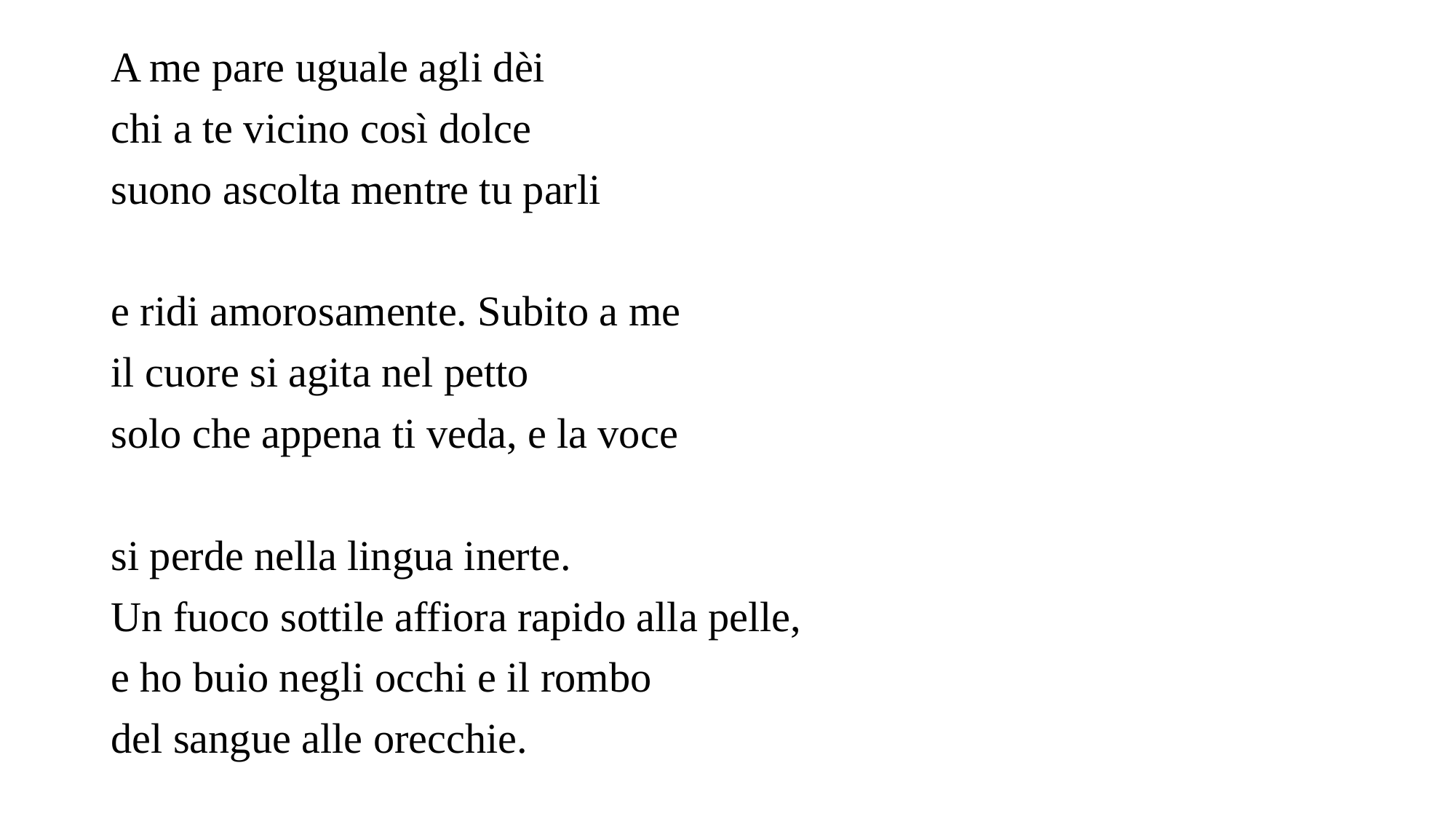

A me pare uguale agli dèi
chi a te vicino così dolce
suono ascolta mentre tu parli

e ridi amorosamente. Subito a me
il cuore si agita nel petto
solo che appena ti veda, e la voce

si perde nella lingua inerte.
Un fuoco sottile affiora rapido alla pelle,
e ho buio negli occhi e il rombo
del sangue alle orecchie.